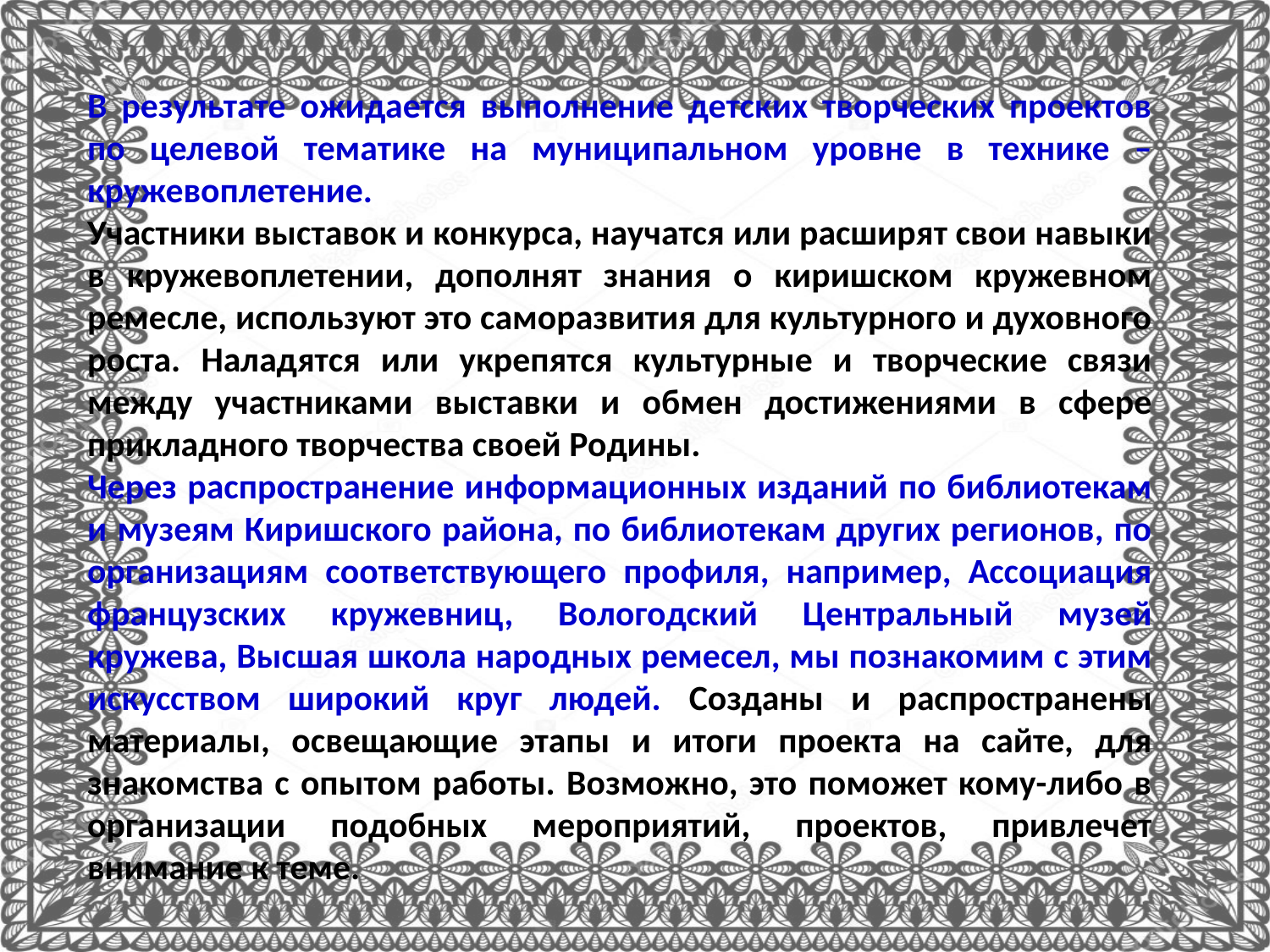

В результате ожидается выполнение детских творческих проектов по целевой тематике на муниципальном уровне в технике – кружевоплетение.
Участники выставок и конкурса, научатся или расширят свои навыки в кружевоплетении, дополнят знания о киришском кружевном ремесле, используют это саморазвития для культурного и духовного роста. Наладятся или укрепятся культурные и творческие связи между участниками выставки и обмен достижениями в сфере прикладного творчества своей Родины.
Через распространение информационных изданий по библиотекам и музеям Киришского района, по библиотекам других регионов, по организациям соответствующего профиля, например, Ассоциация французских кружевниц, Вологодский Центральный музей кружева, Высшая школа народных ремесел, мы познакомим с этим искусством широкий круг людей. Созданы и распространены материалы, освещающие этапы и итоги проекта на сайте, для знакомства с опытом работы. Возможно, это поможет кому-либо в организации подобных мероприятий, проектов, привлечет внимание к теме.